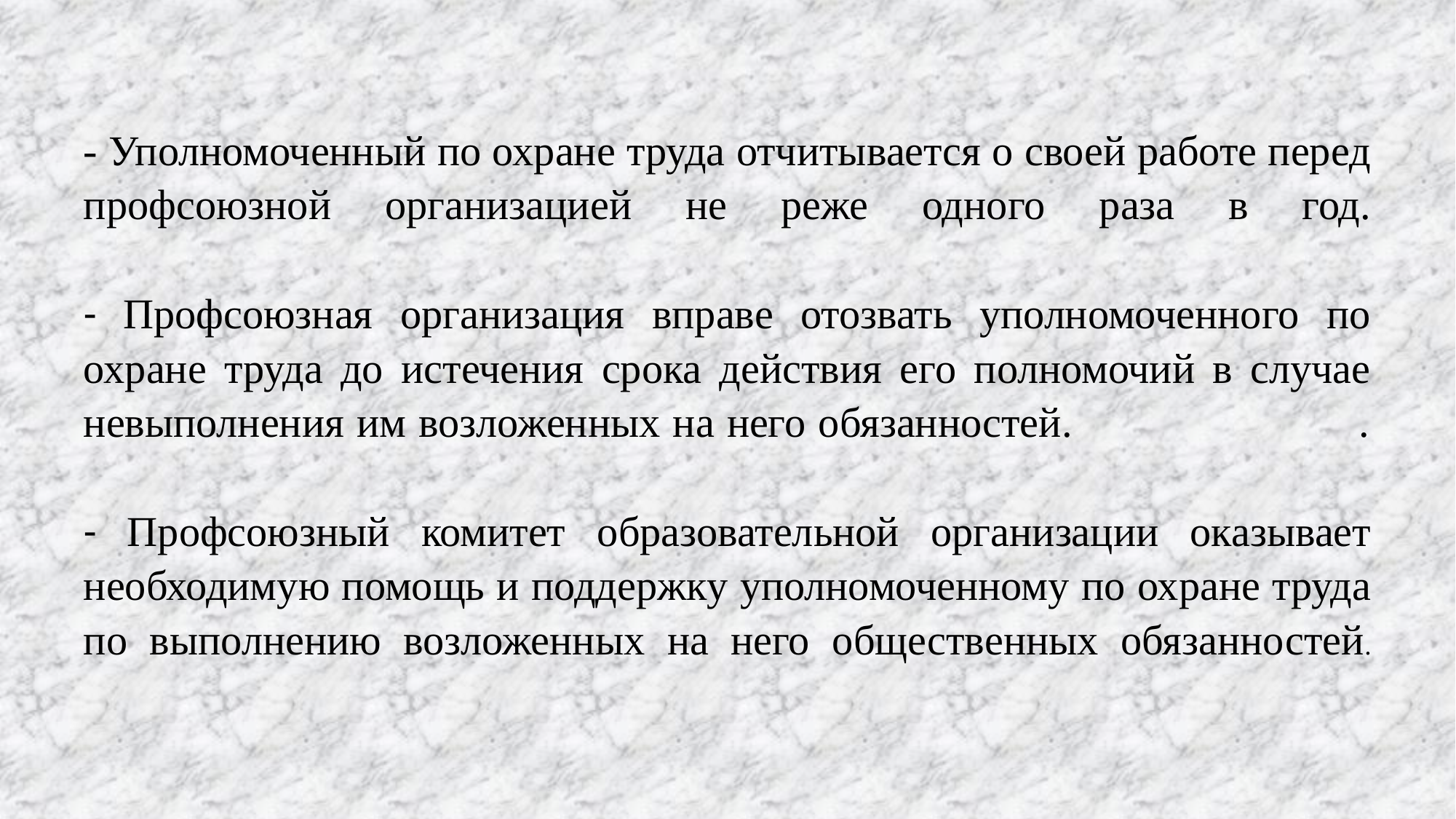

# - Уполномоченный по охране труда отчитывается о своей работе перед профсоюзной организацией не реже одного раза в год. - Профсоюзная организация вправе отозвать уполномоченного по охране труда до истечения срока действия его полномочий в случае невыполнения им возложенных на него обязанностей.                       . - Профсоюзный комитет образовательной организации оказывает необходимую помощь и поддержку уполномоченному по охране труда по выполнению возложенных на него общественных обязанностей.